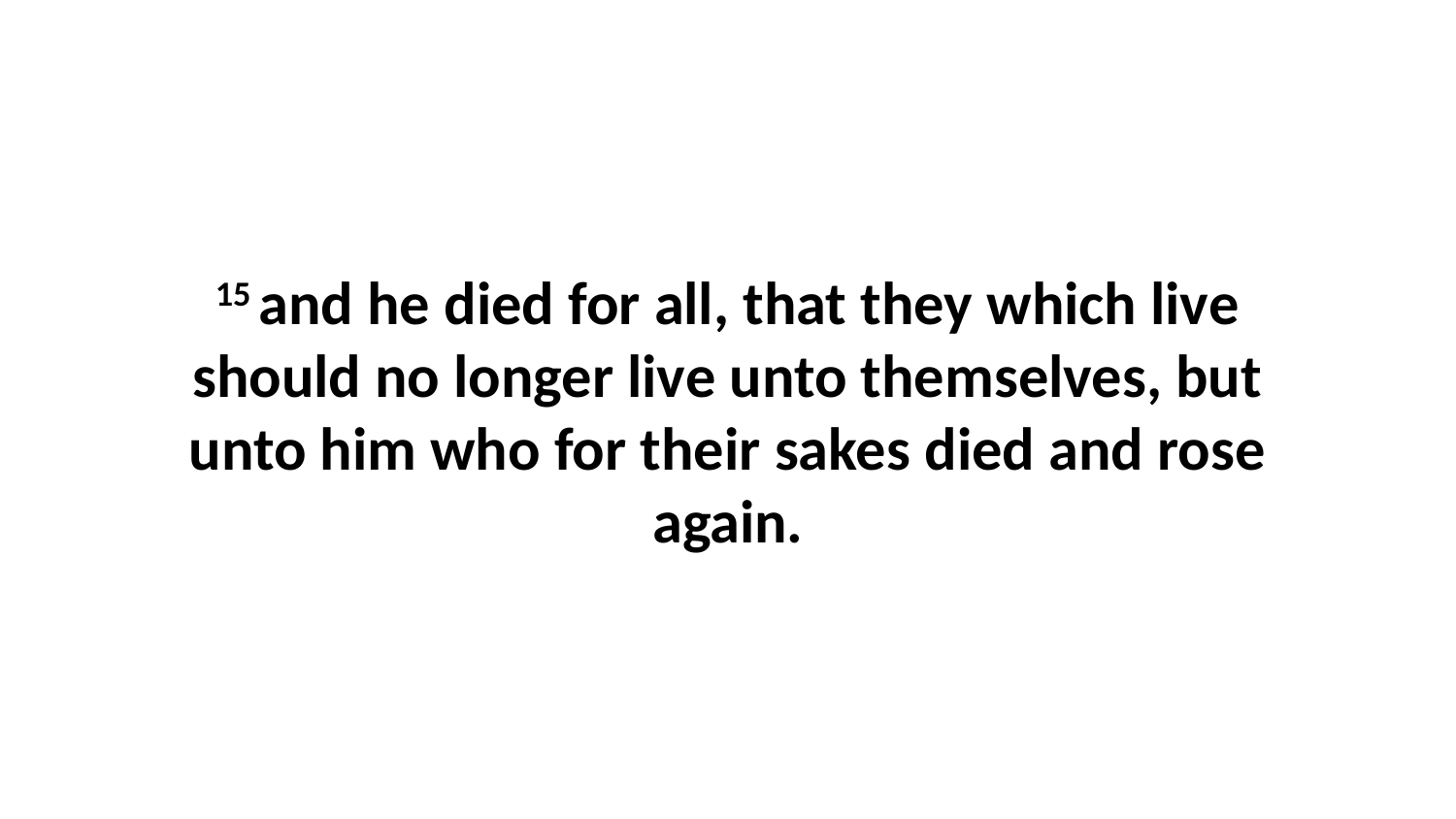

15 and he died for all, that they which live should no longer live unto themselves, but unto him who for their sakes died and rose again.